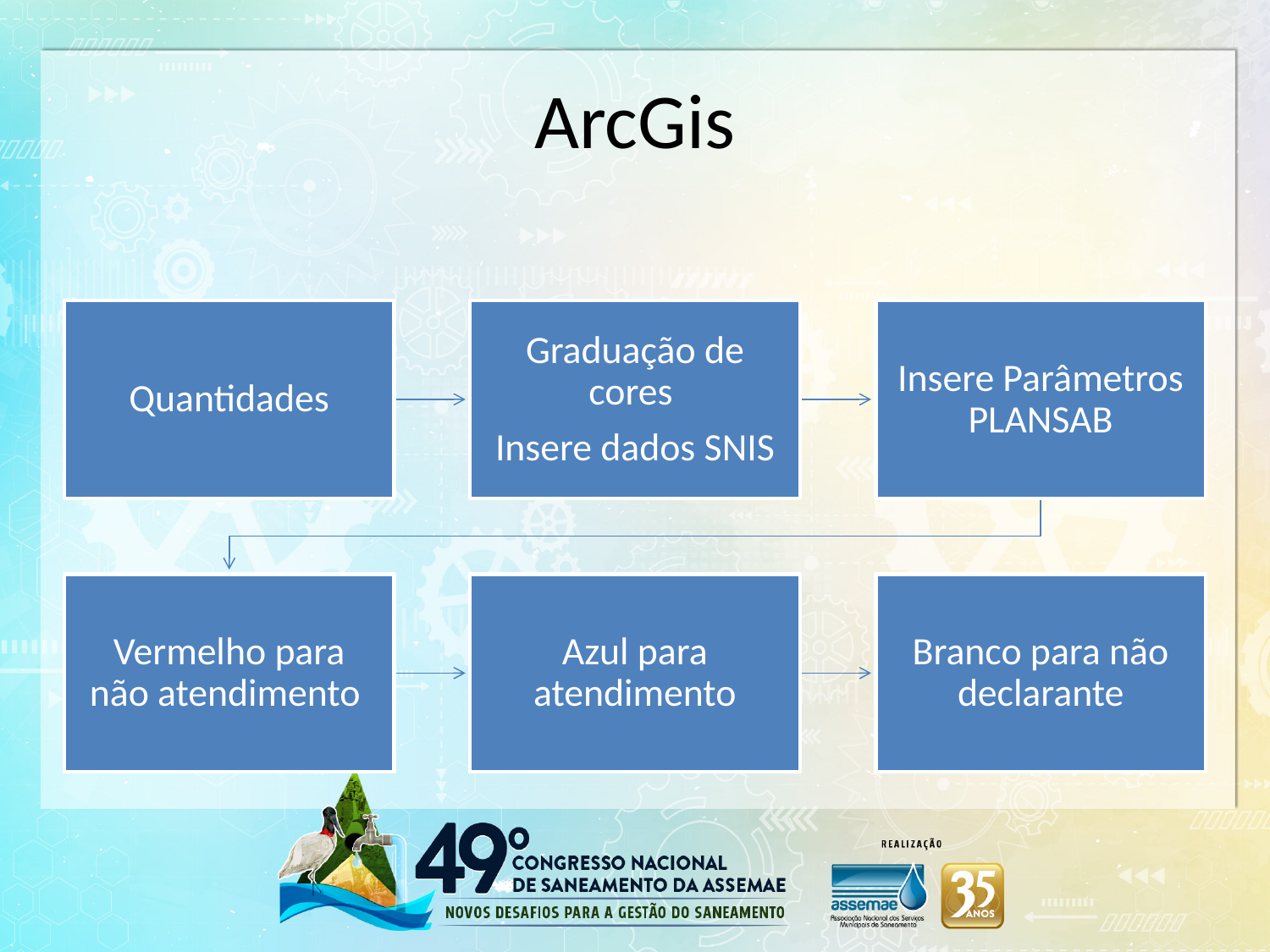

# ArcGis

Quantidades

Graduação de cores
Insere dados SNIS

Insere Parâmetros PLANSAB

Vermelho para não atendimento

Azul para atendimento
Branco para não declarante